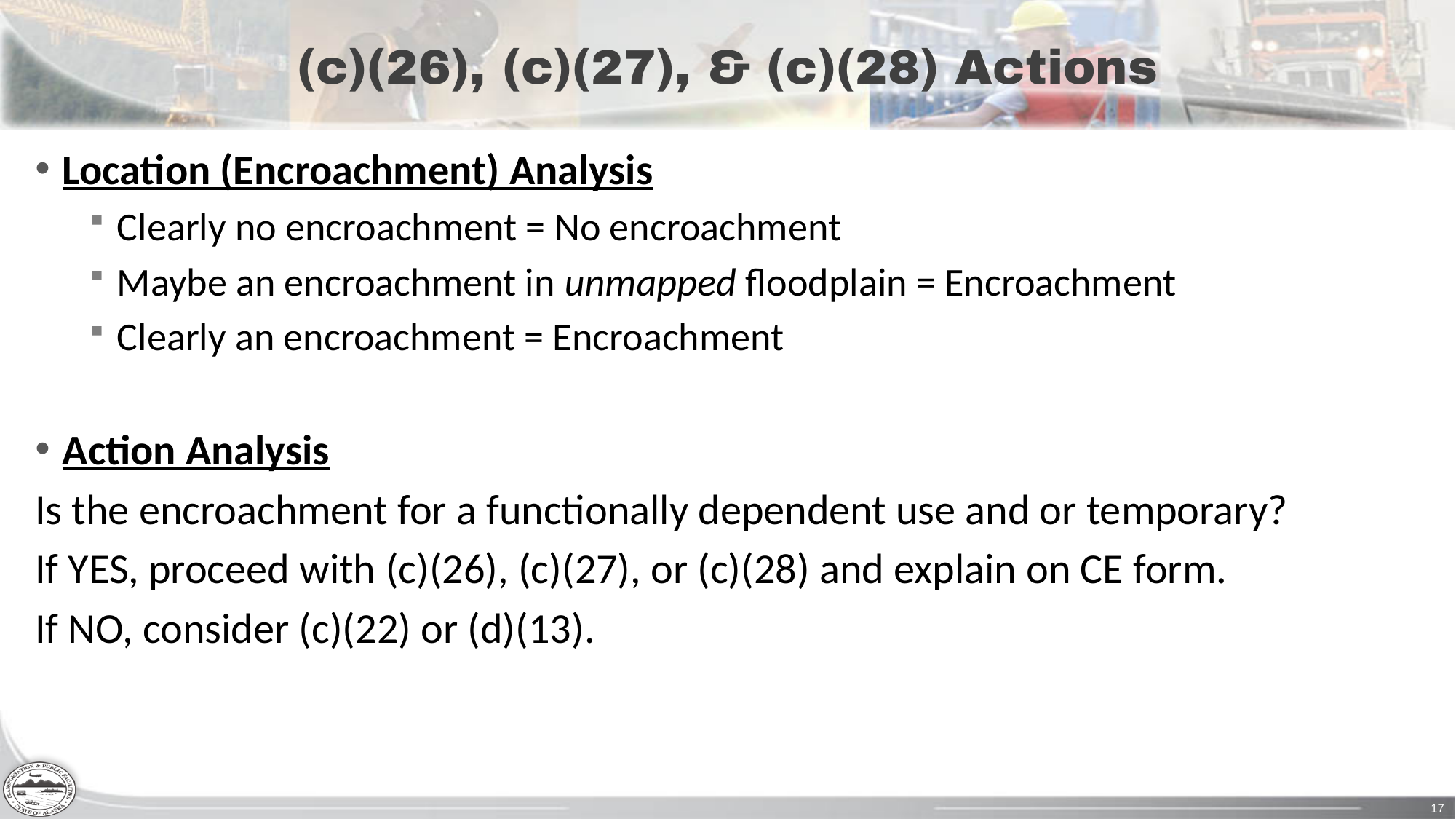

# (c)(26), (c)(27), & (c)(28) Actions
Location (Encroachment) Analysis
Clearly no encroachment = No encroachment
Maybe an encroachment in unmapped floodplain = Encroachment
Clearly an encroachment = Encroachment

Action Analysis
Is the encroachment for a functionally dependent use and or temporary?
If YES, proceed with (c)(26), (c)(27), or (c)(28) and explain on CE form.
If NO, consider (c)(22) or (d)(13).